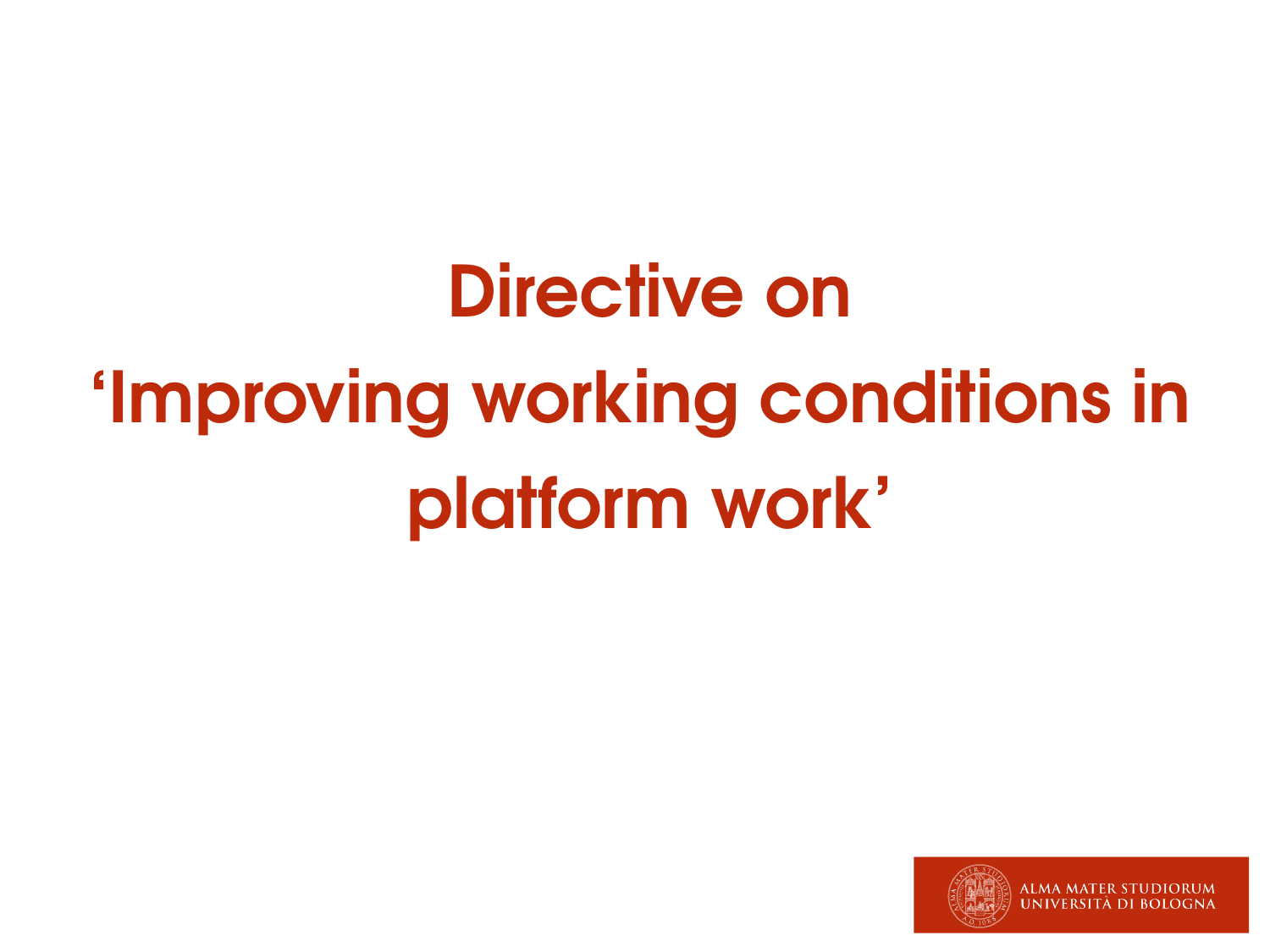

Directive on

‘Improving working conditions in

platform work’